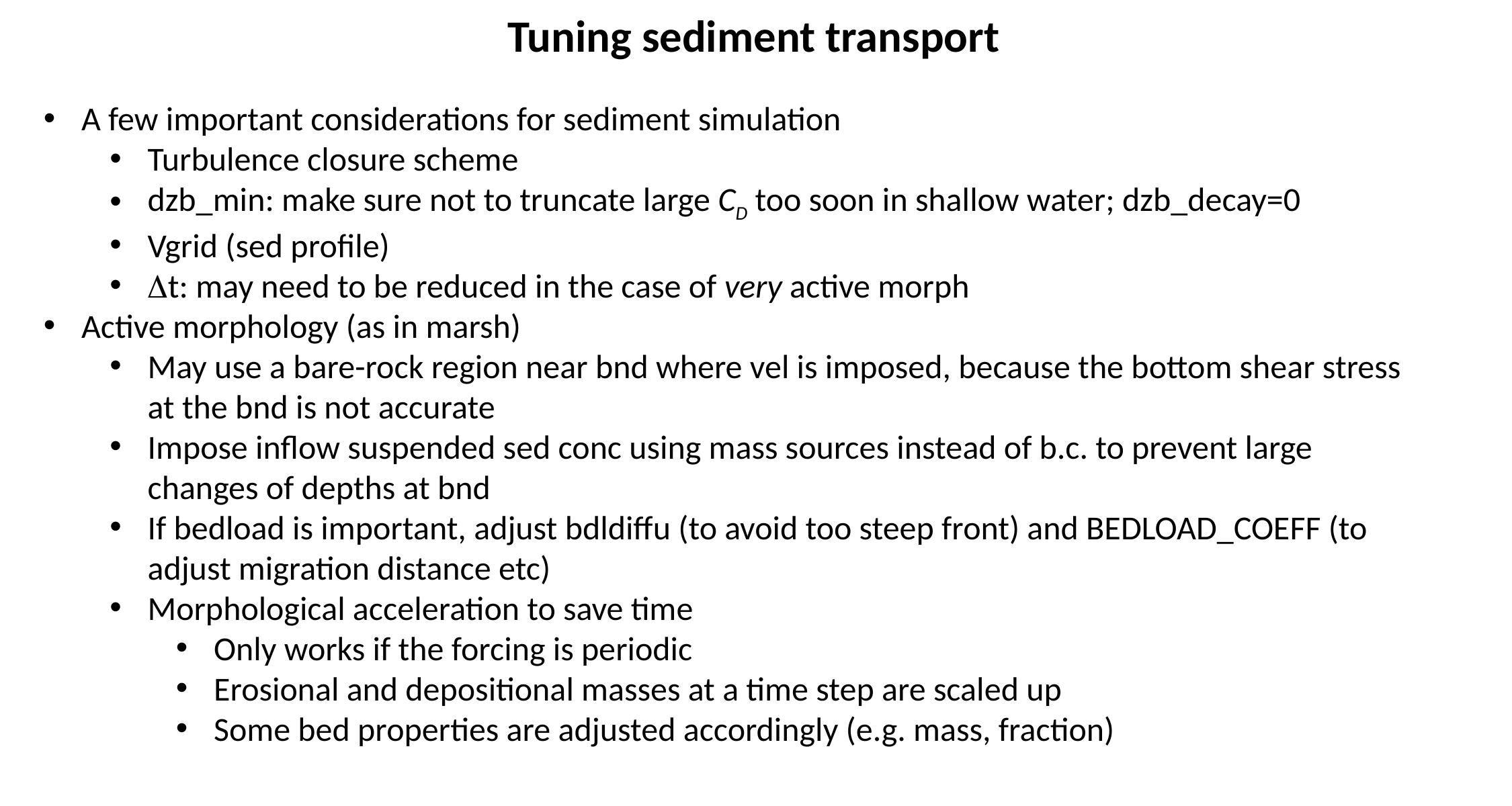

Tuning sediment transport
A few important considerations for sediment simulation
Turbulence closure scheme
dzb_min: make sure not to truncate large CD too soon in shallow water; dzb_decay=0
Vgrid (sed profile)
Δt: may need to be reduced in the case of very active morph
Active morphology (as in marsh)
May use a bare-rock region near bnd where vel is imposed, because the bottom shear stress at the bnd is not accurate
Impose inflow suspended sed conc using mass sources instead of b.c. to prevent large changes of depths at bnd
If bedload is important, adjust bdldiffu (to avoid too steep front) and BEDLOAD_COEFF (to adjust migration distance etc)
Morphological acceleration to save time
Only works if the forcing is periodic
Erosional and depositional masses at a time step are scaled up
Some bed properties are adjusted accordingly (e.g. mass, fraction)